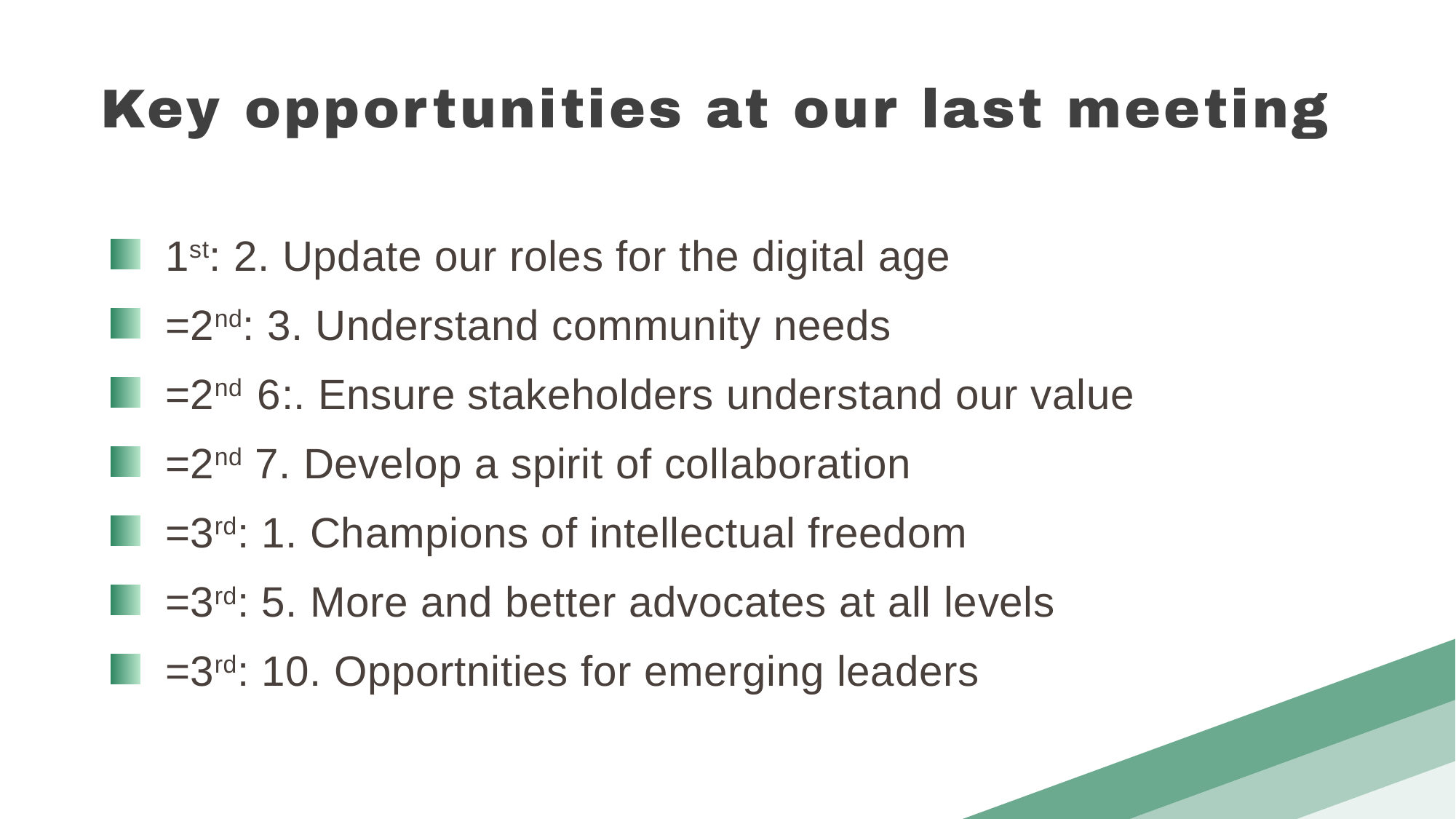

Key opportunities at our last meeting
1st: 2. Update our roles for the digital age
=2nd: 3. Understand community needs
=2nd  6:. Ensure stakeholders understand our value
=2nd 7. Develop a spirit of collaboration
=3rd: 1. Champions of intellectual freedom
=3rd: 5. More and better advocates at all levels
=3rd: 10. Opportnities for emerging leaders